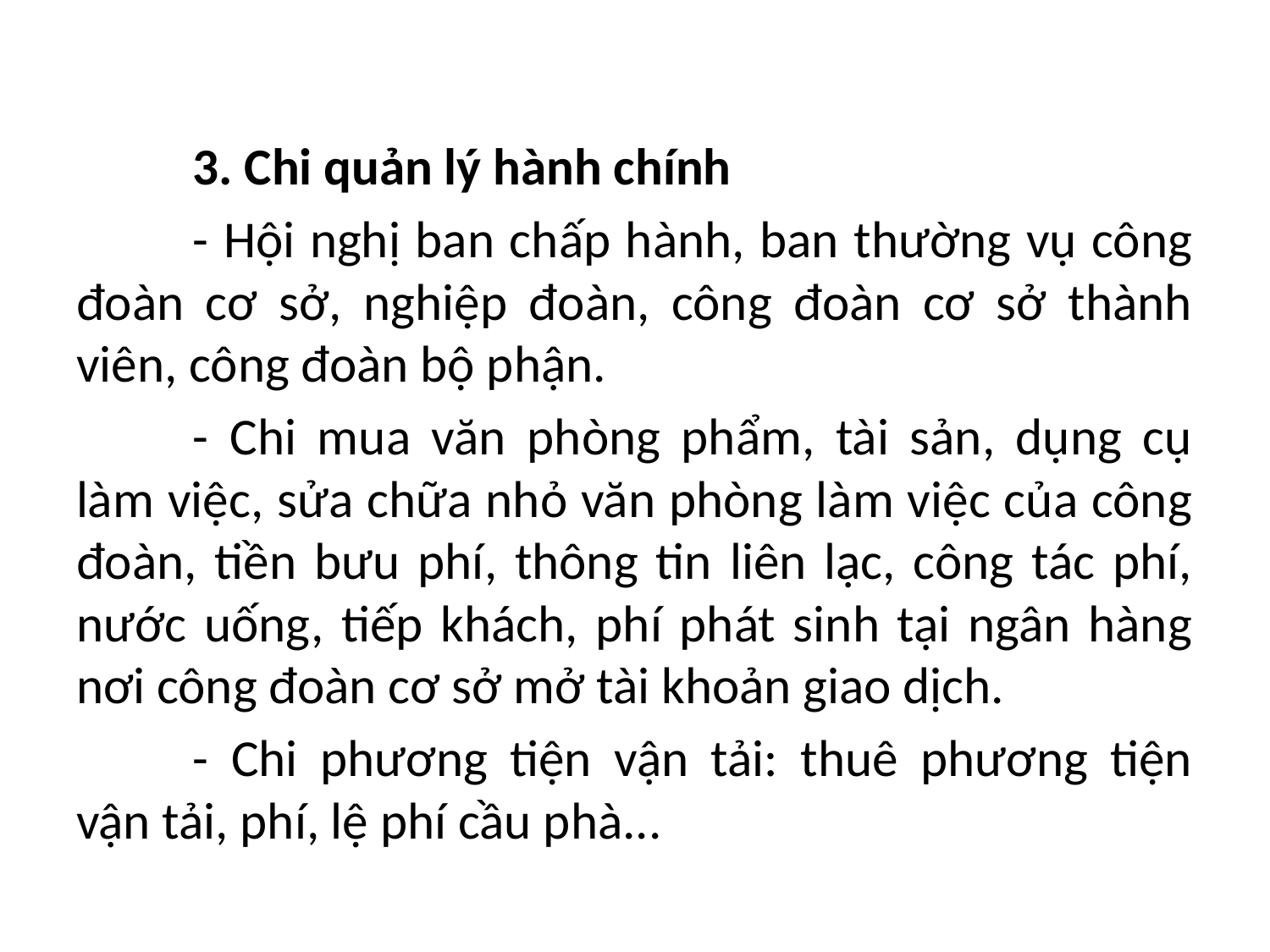

#
	3. Chi quản lý hành chính
	- Hội nghị ban chấp hành, ban thường vụ công đoàn cơ sở, nghiệp đoàn, công đoàn cơ sở thành viên, công đoàn bộ phận.
	- Chi mua văn phòng phẩm, tài sản, dụng cụ làm việc, sửa chữa nhỏ văn phòng làm việc của công đoàn, tiền bưu phí, thông tin liên lạc, công tác phí, nước uống, tiếp khách, phí phát sinh tại ngân hàng nơi công đoàn cơ sở mở tài khoản giao dịch.
	- Chi phương tiện vận tải: thuê phương tiện vận tải, phí, lệ phí cầu phà...